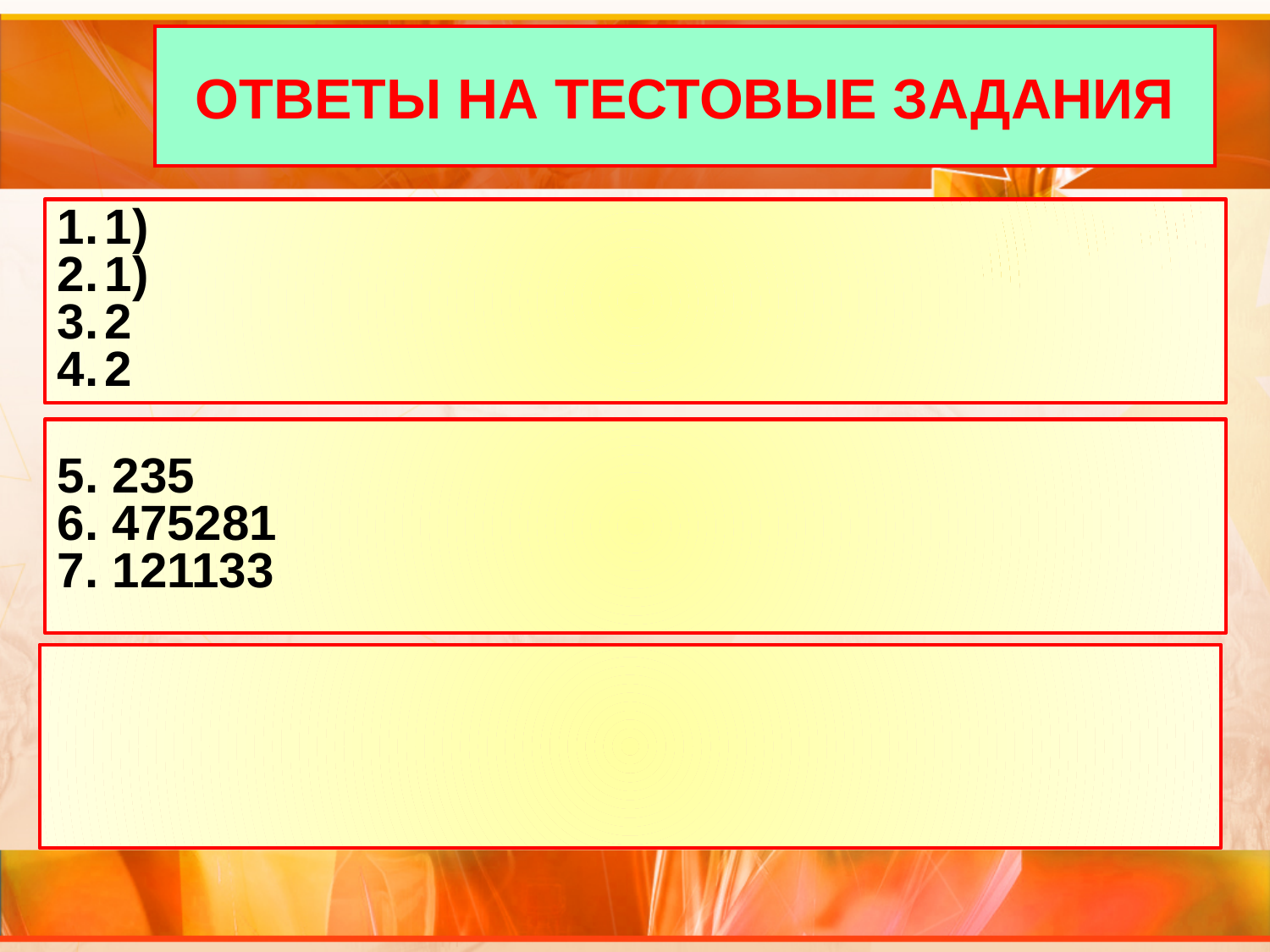

ОТВЕТЫ НА ТЕСТОВЫЕ ЗАДАНИЯ
1)
1)
2
2
5. 235
6. 475281
7. 121133